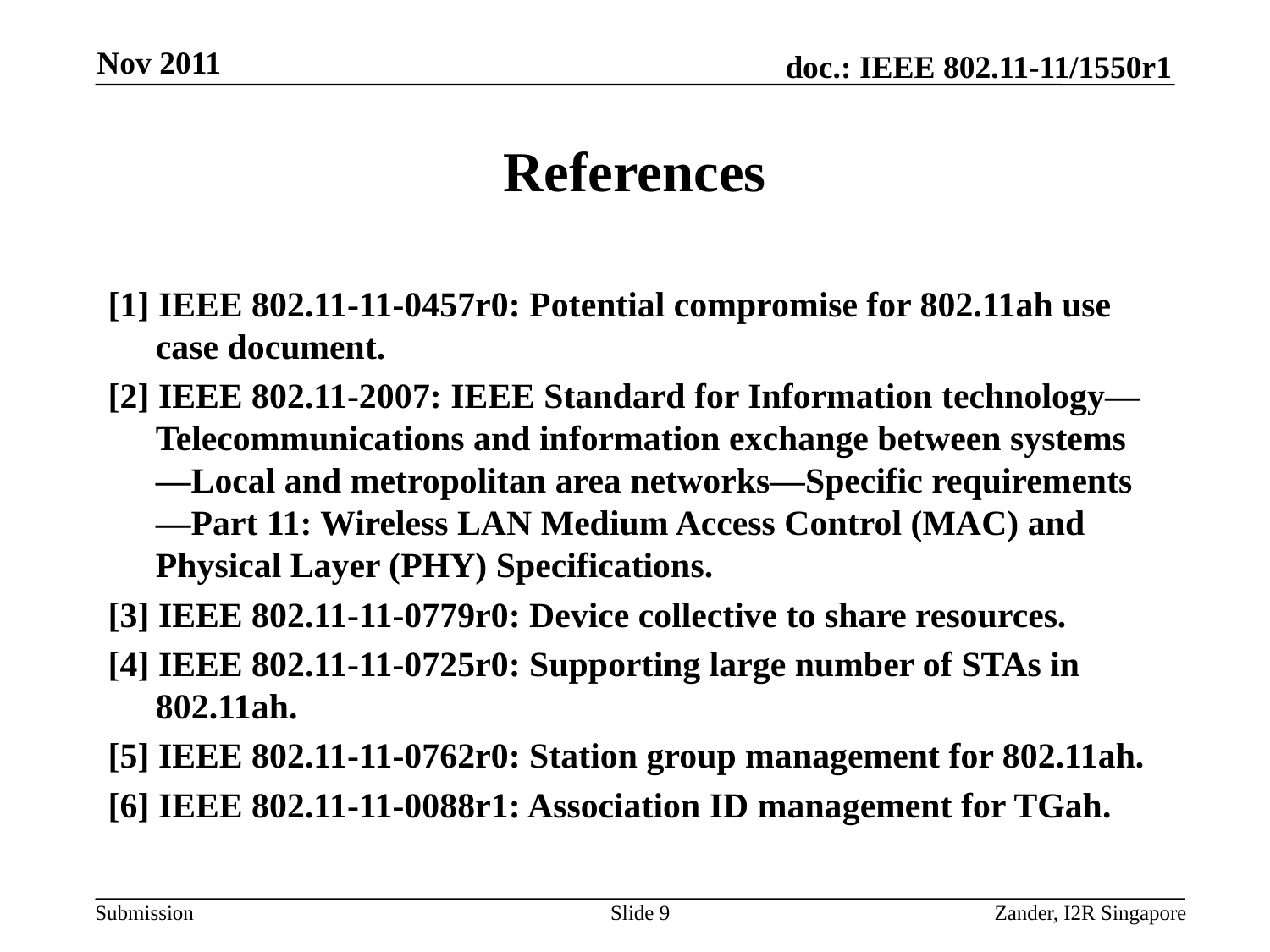

Nov 2011
# References
[1] IEEE 802.11-11-0457r0: Potential compromise for 802.11ah use case document.
[2] IEEE 802.11-2007: IEEE Standard for Information technology—Telecommunications and information exchange between systems—Local and metropolitan area networks—Specific requirements—Part 11: Wireless LAN Medium Access Control (MAC) and Physical Layer (PHY) Specifications.
[3] IEEE 802.11-11-0779r0: Device collective to share resources.
[4] IEEE 802.11-11-0725r0: Supporting large number of STAs in 802.11ah.
[5] IEEE 802.11-11-0762r0: Station group management for 802.11ah.
[6] IEEE 802.11-11-0088r1: Association ID management for TGah.

Slide 9
Zander, I2R Singapore